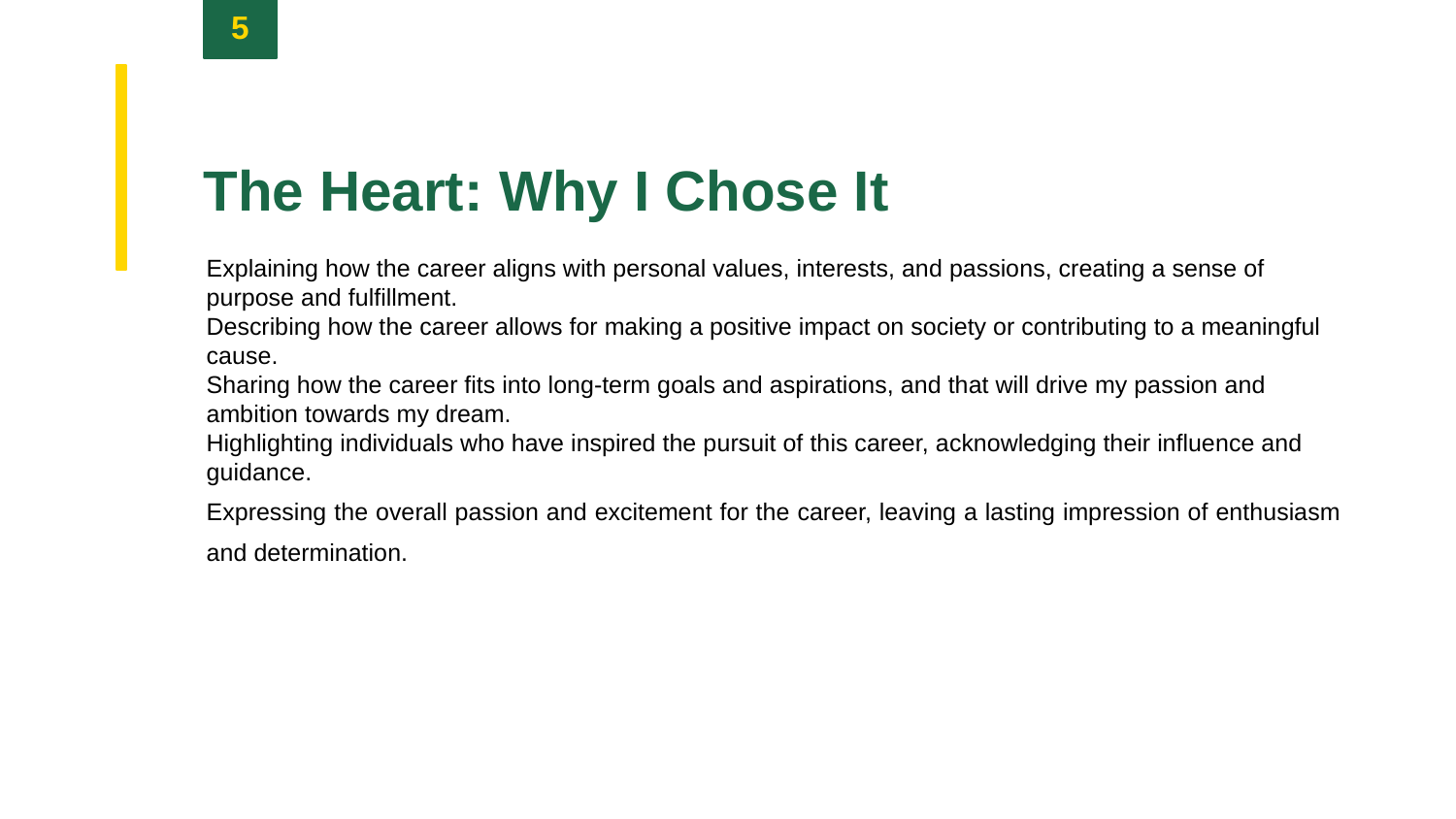

5

The Heart: Why I Chose It
Explaining how the career aligns with personal values, interests, and passions, creating a sense of purpose and fulfillment.
Describing how the career allows for making a positive impact on society or contributing to a meaningful cause.
Sharing how the career fits into long-term goals and aspirations, and that will drive my passion and ambition towards my dream.
Highlighting individuals who have inspired the pursuit of this career, acknowledging their influence and guidance.
Expressing the overall passion and excitement for the career, leaving a lasting impression of enthusiasm and determination.